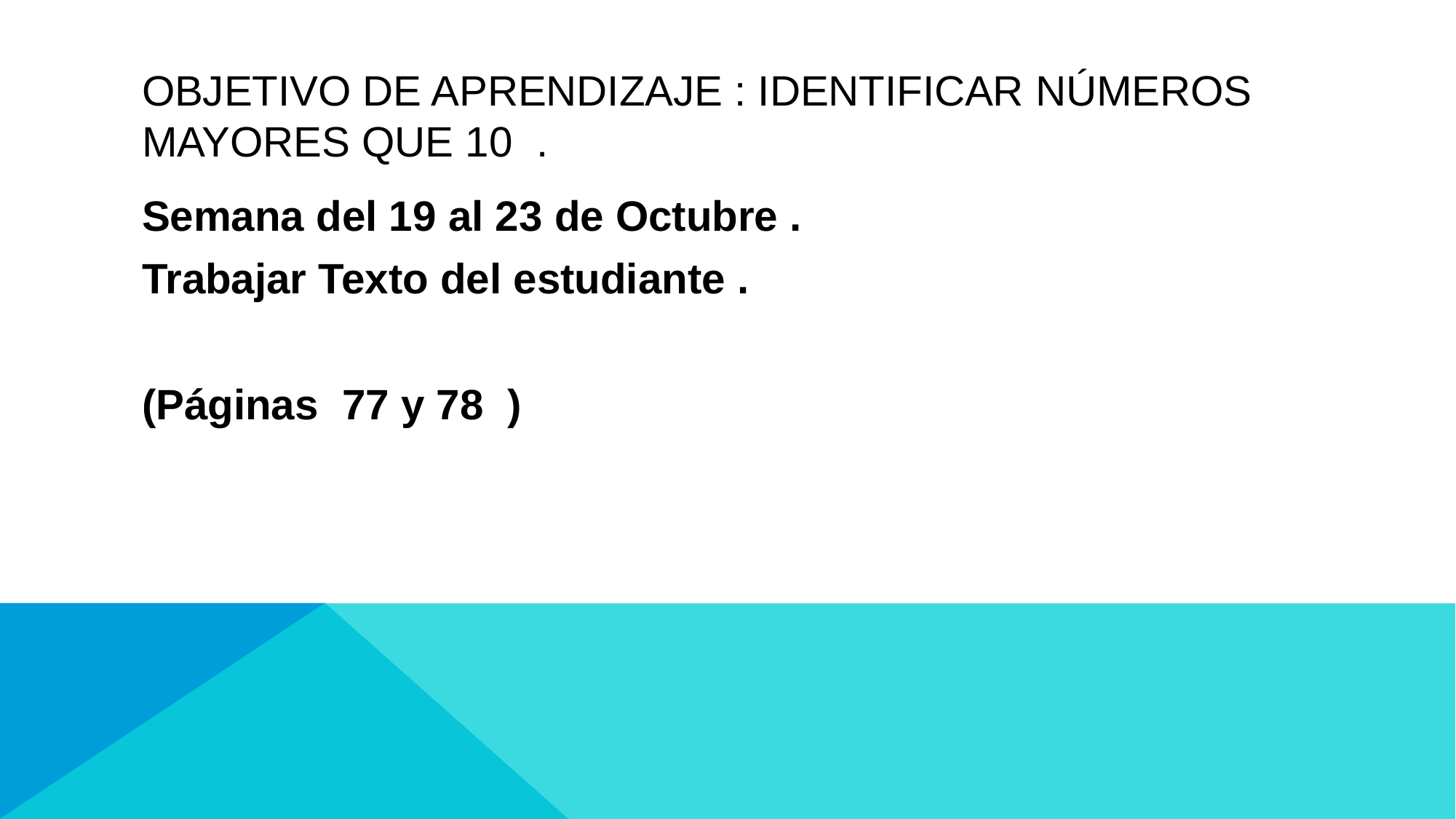

# Objetivo de aprendizaje : identificar números mayores que 10  .
Semana del 19 al 23 de Octubre .
Trabajar Texto del estudiante .

(Páginas  77 y 78  )